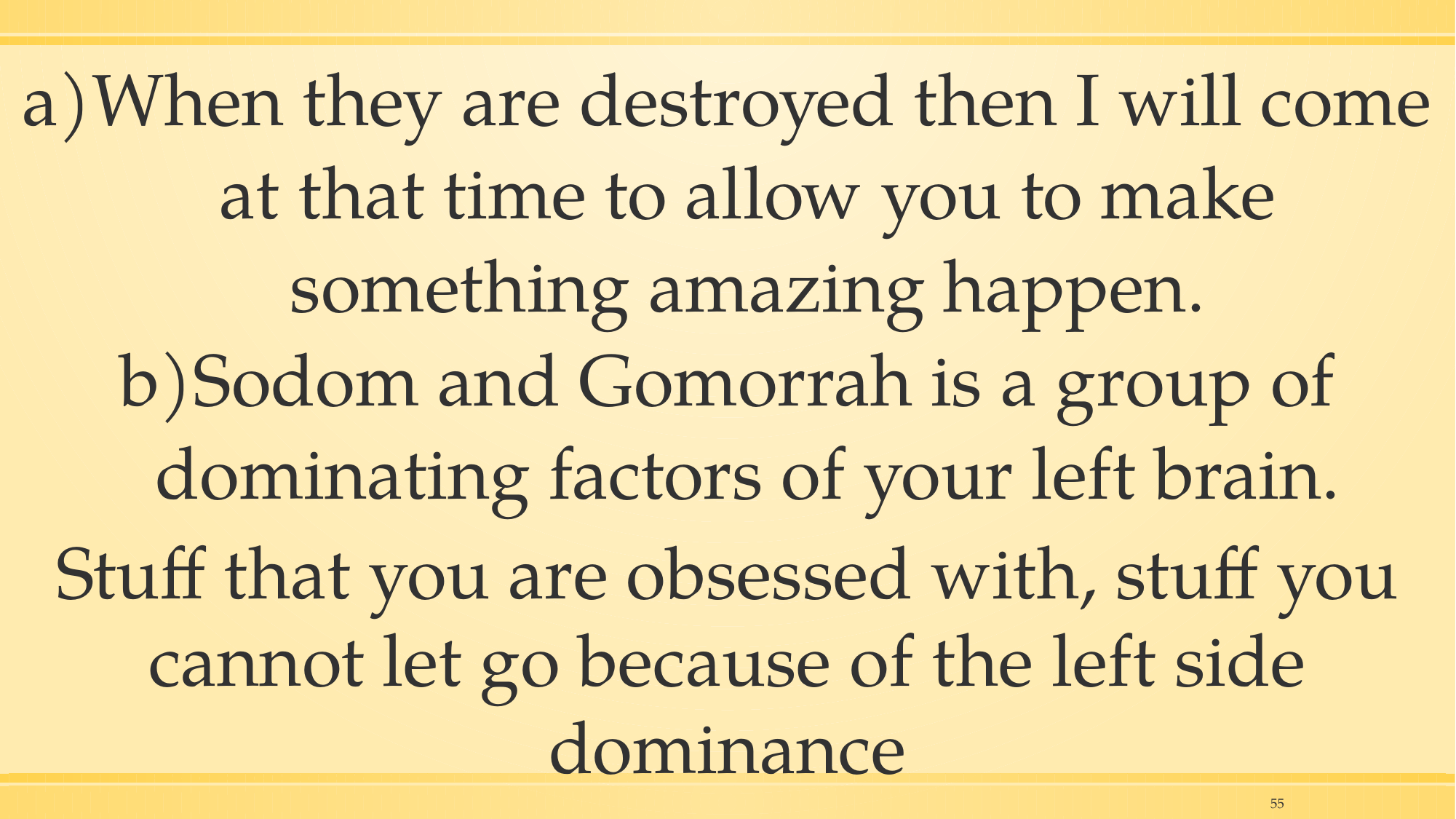

When they are destroyed then I will come at that time to allow you to make something amazing happen.
Sodom and Gomorrah is a group of dominating factors of your left brain.
Stuff that you are obsessed with, stuff you cannot let go because of the left side dominance
55